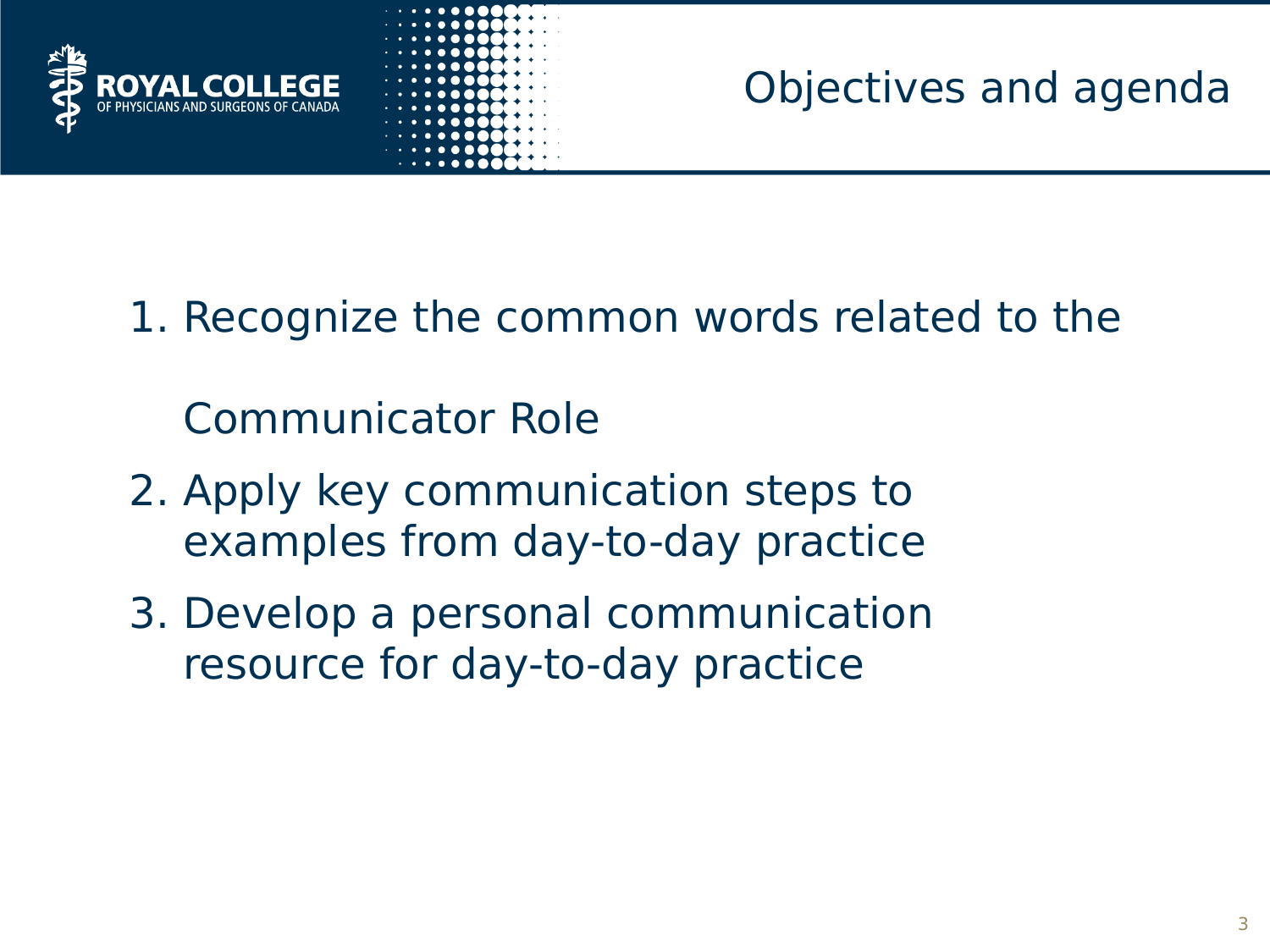

# Objectives and agenda

1. Recognize the common words related to the
    Communicator Role
2. Apply key communication steps to
    examples from day-to-day practice
3. Develop a personal communication
    resource for day-to-day practice
3